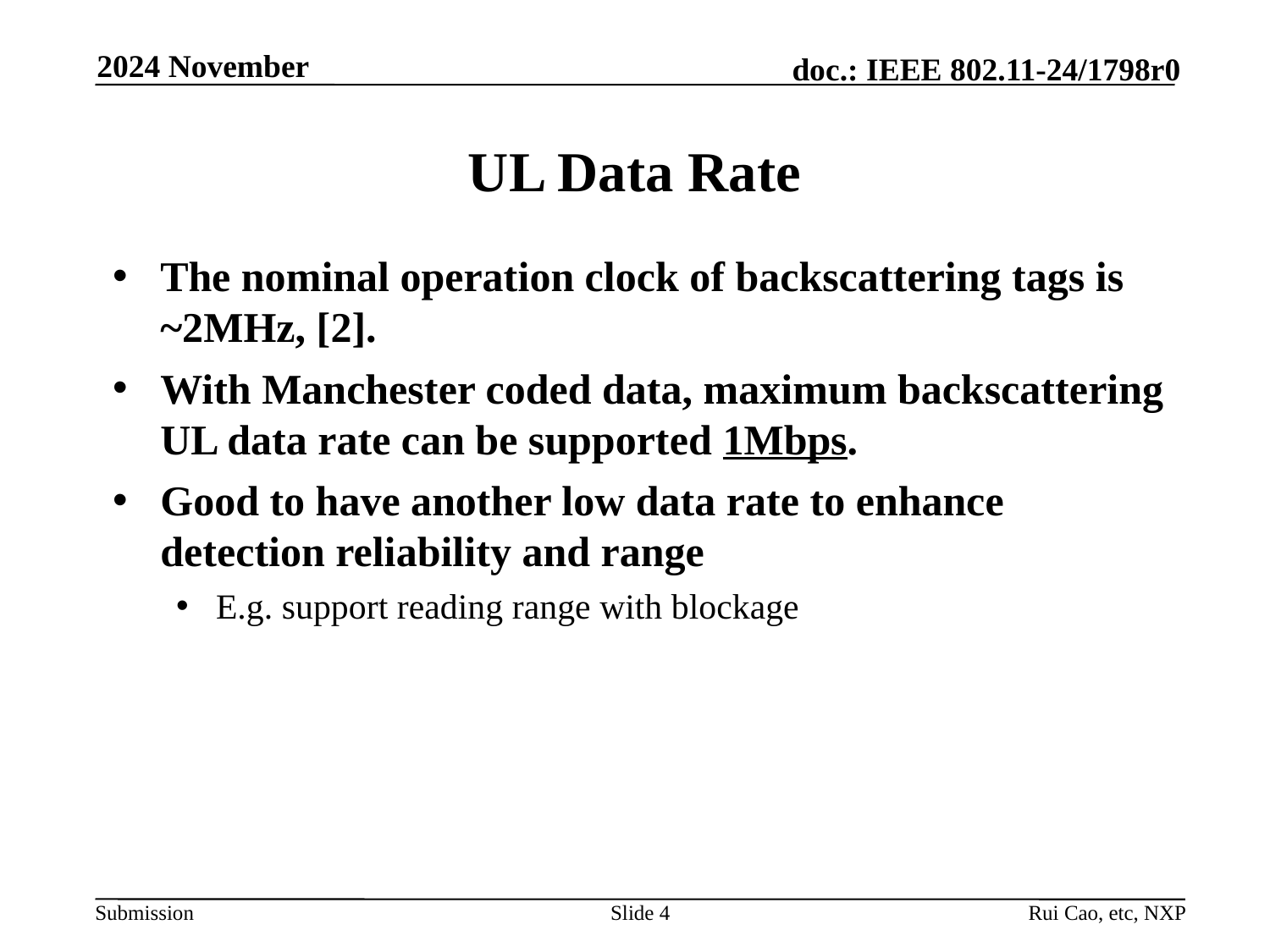

2024 November
# UL Data Rate
The nominal operation clock of backscattering tags is ~2MHz, [2].
With Manchester coded data, maximum backscattering UL data rate can be supported 1Mbps.
Good to have another low data rate to enhance detection reliability and range
E.g. support reading range with blockage
Slide 4
Rui Cao, etc, NXP